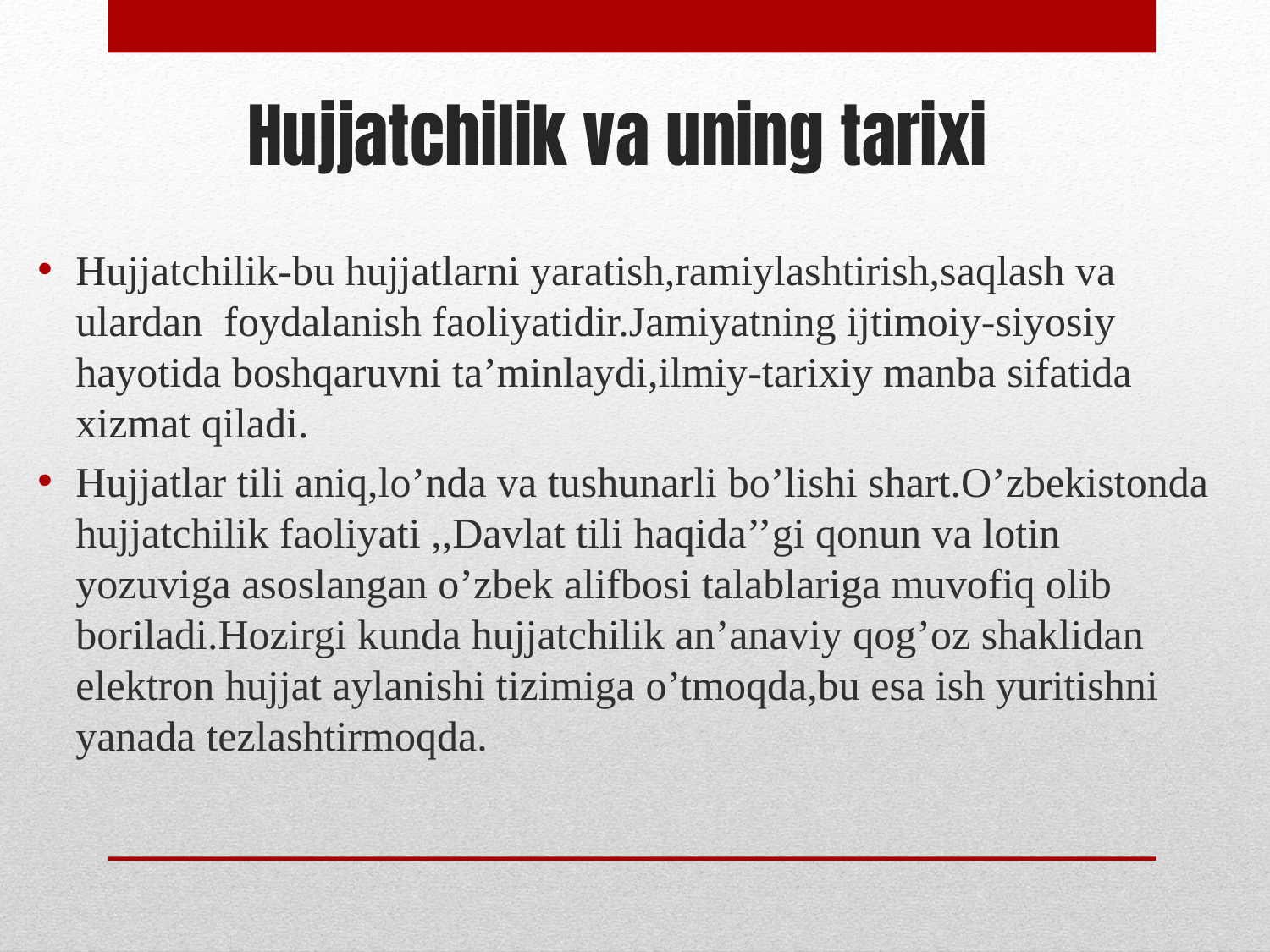

# Hujjatchilik va uning tarixi
Hujjatchilik-bu hujjatlarni yaratish,ramiylashtirish,saqlash va ulardan  foydalanish faoliyatidir.Jamiyatning ijtimoiy-siyosiy hayotida boshqaruvni ta’minlaydi,ilmiy-tarixiy manba sifatida xizmat qiladi.
Hujjatlar tili aniq,lo’nda va tushunarli bo’lishi shart.O’zbekistonda hujjatchilik faoliyati ,,Davlat tili haqida’’gi qonun va lotin yozuviga asoslangan o’zbek alifbosi talablariga muvofiq olib boriladi.Hozirgi kunda hujjatchilik an’anaviy qog’oz shaklidan elektron hujjat aylanishi tizimiga o’tmoqda,bu esa ish yuritishni yanada tezlashtirmoqda.